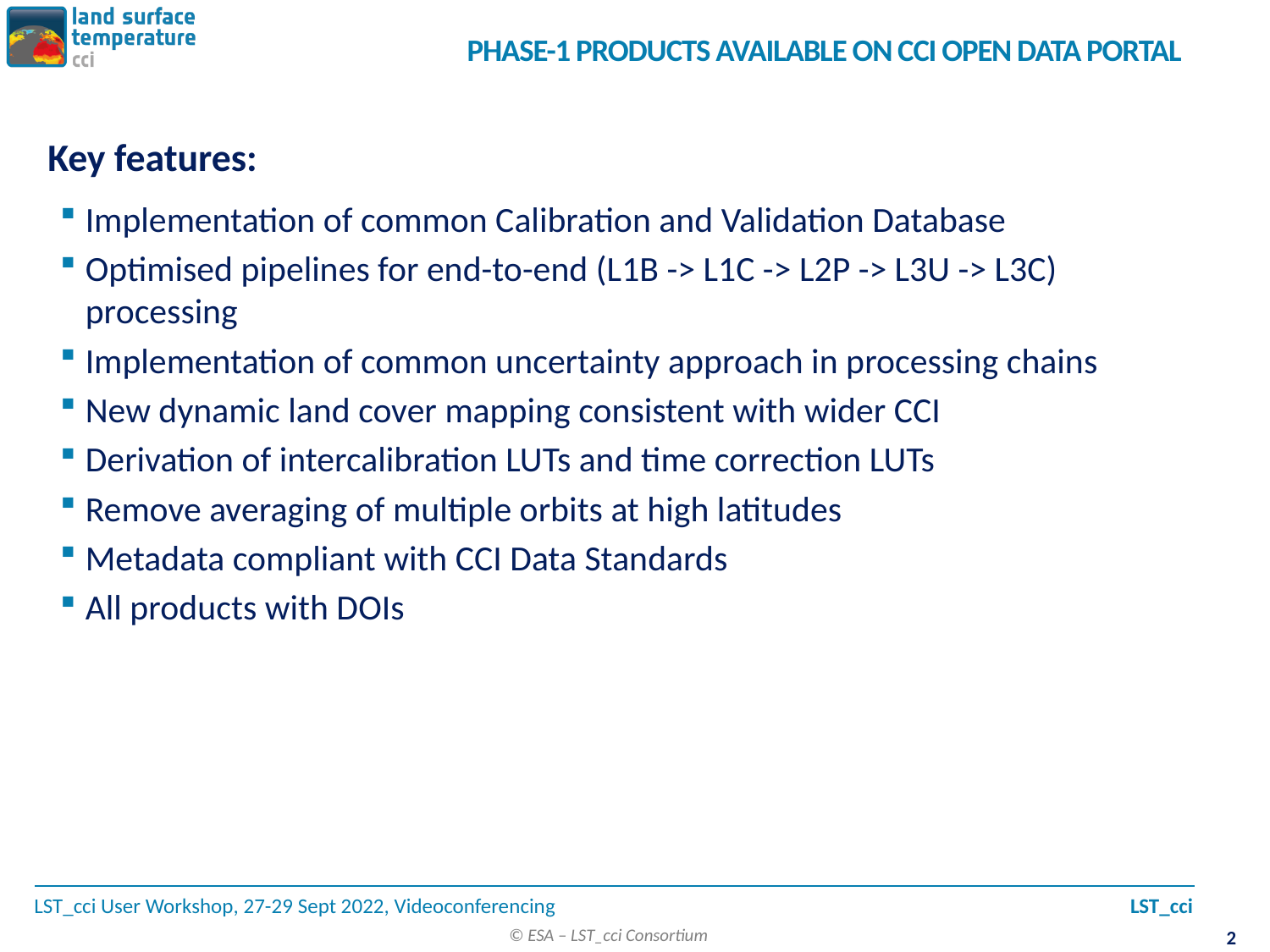

# Phase-1 Products Available on CCI Open Data Portal
Key features:
Implementation of common Calibration and Validation Database
Optimised pipelines for end-to-end (L1B -> L1C -> L2P -> L3U -> L3C) processing
Implementation of common uncertainty approach in processing chains
New dynamic land cover mapping consistent with wider CCI
Derivation of intercalibration LUTs and time correction LUTs
Remove averaging of multiple orbits at high latitudes
Metadata compliant with CCI Data Standards
All products with DOIs